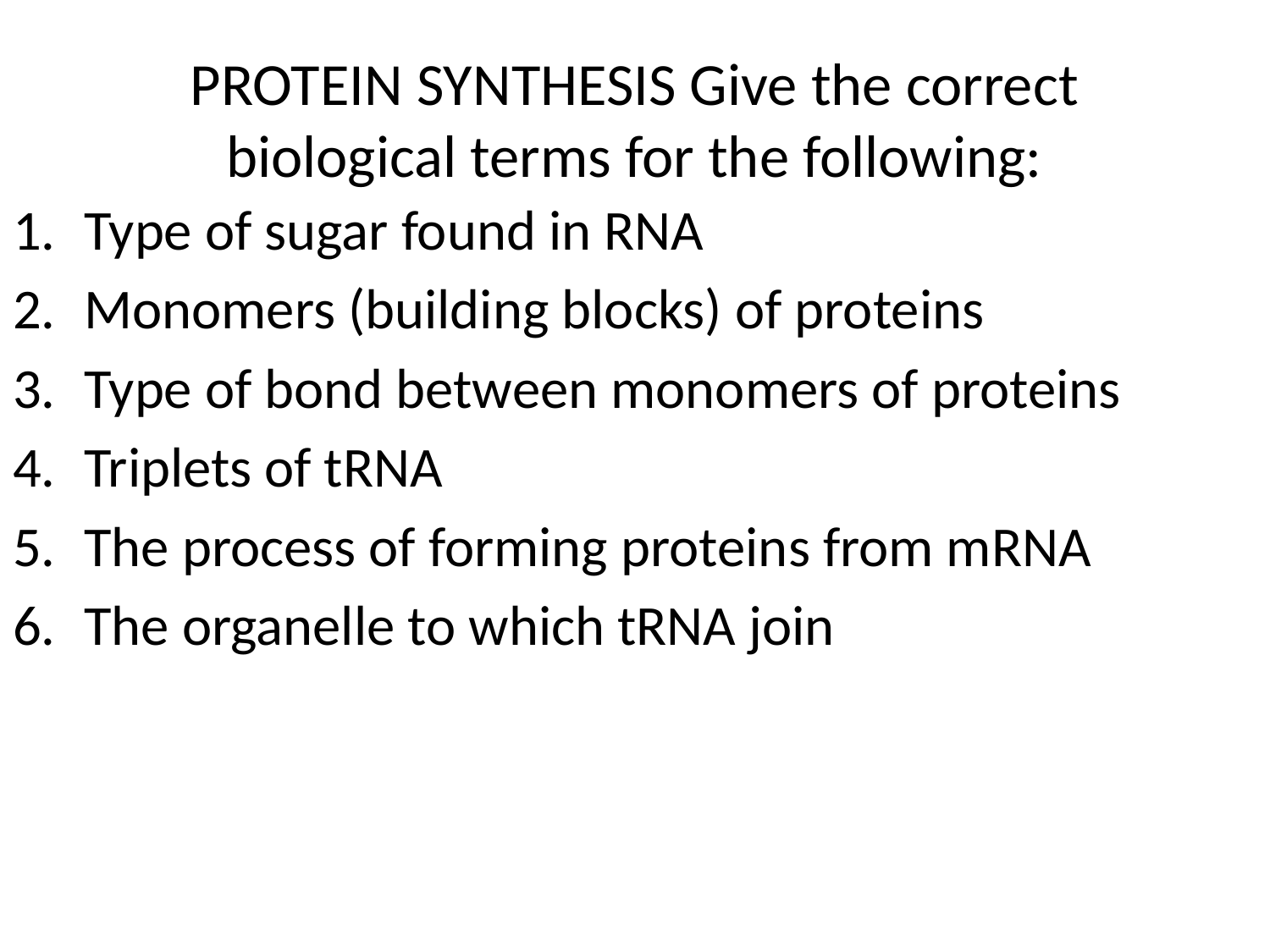

# PROTEIN SYNTHESIS Give the correct biological terms for the following:
Type of sugar found in RNA
Monomers (building blocks) of proteins
Type of bond between monomers of proteins
Triplets of tRNA
The process of forming proteins from mRNA
The organelle to which tRNA join